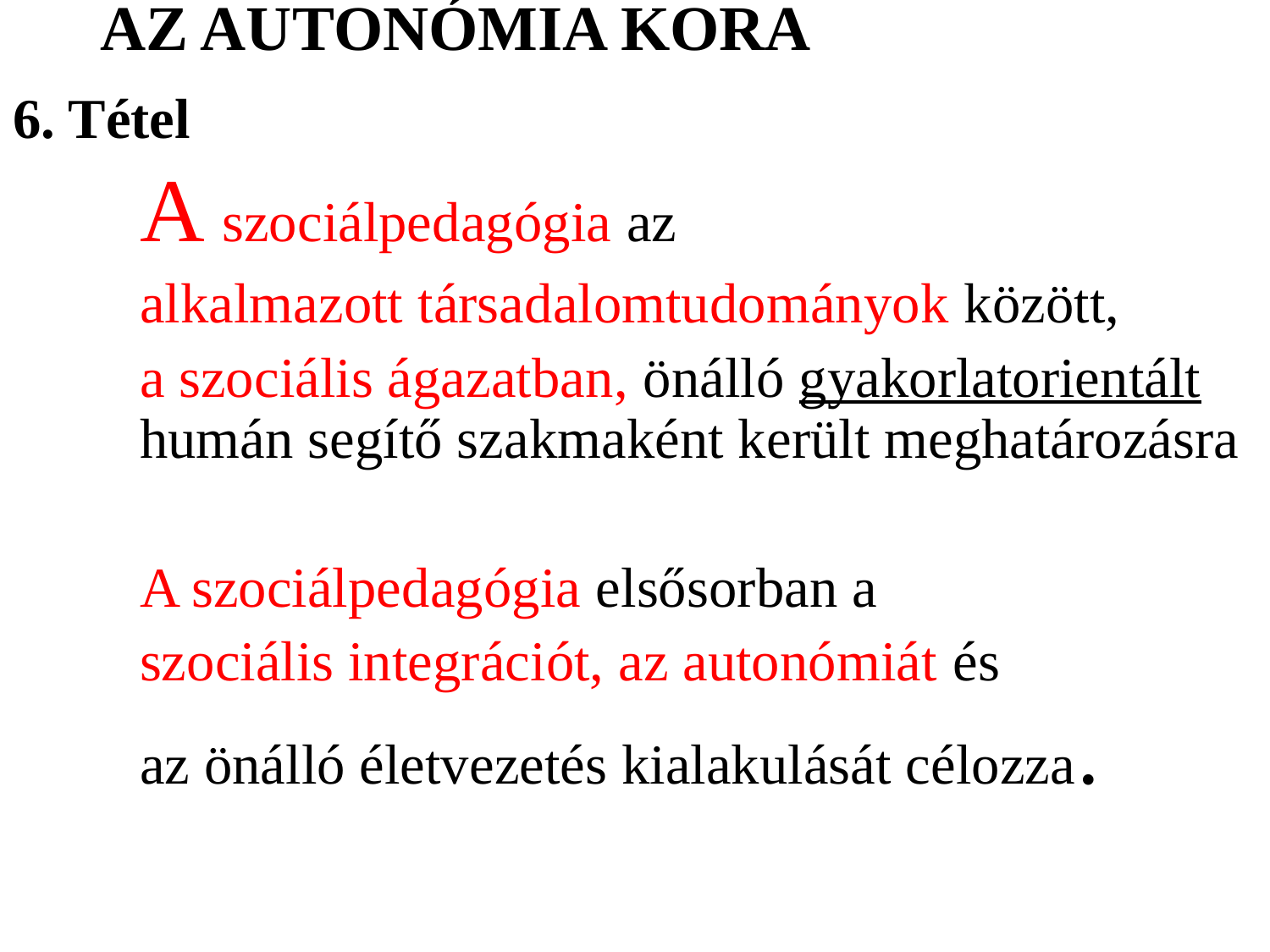

# AZ AUTONÓMIA KORA
6. Tétel
	A szociálpedagógia az
   	alkalmazott társadalomtudományok között,
   	a szociális ágazatban, önálló gyakorlatorientált 	humán segítő szakmaként került meghatározásra

	A szociálpedagógia elsősorban a
	szociális integrációt, az autonómiát és
	az önálló életvezetés kialakulását célozza.